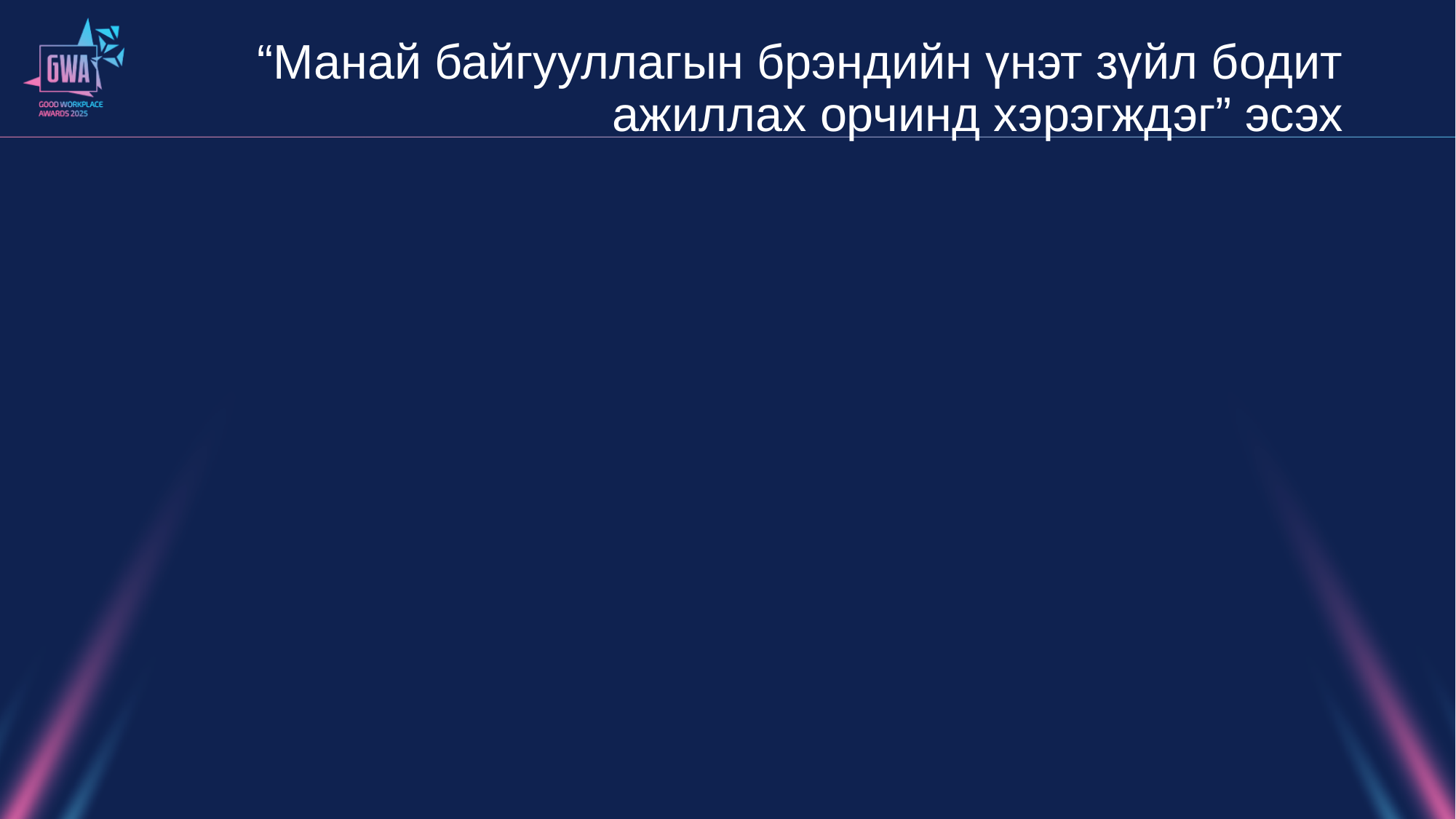

# “Манай байгууллагын брэндийн үнэт зүйл бодит ажиллах орчинд хэрэгждэг” эсэх